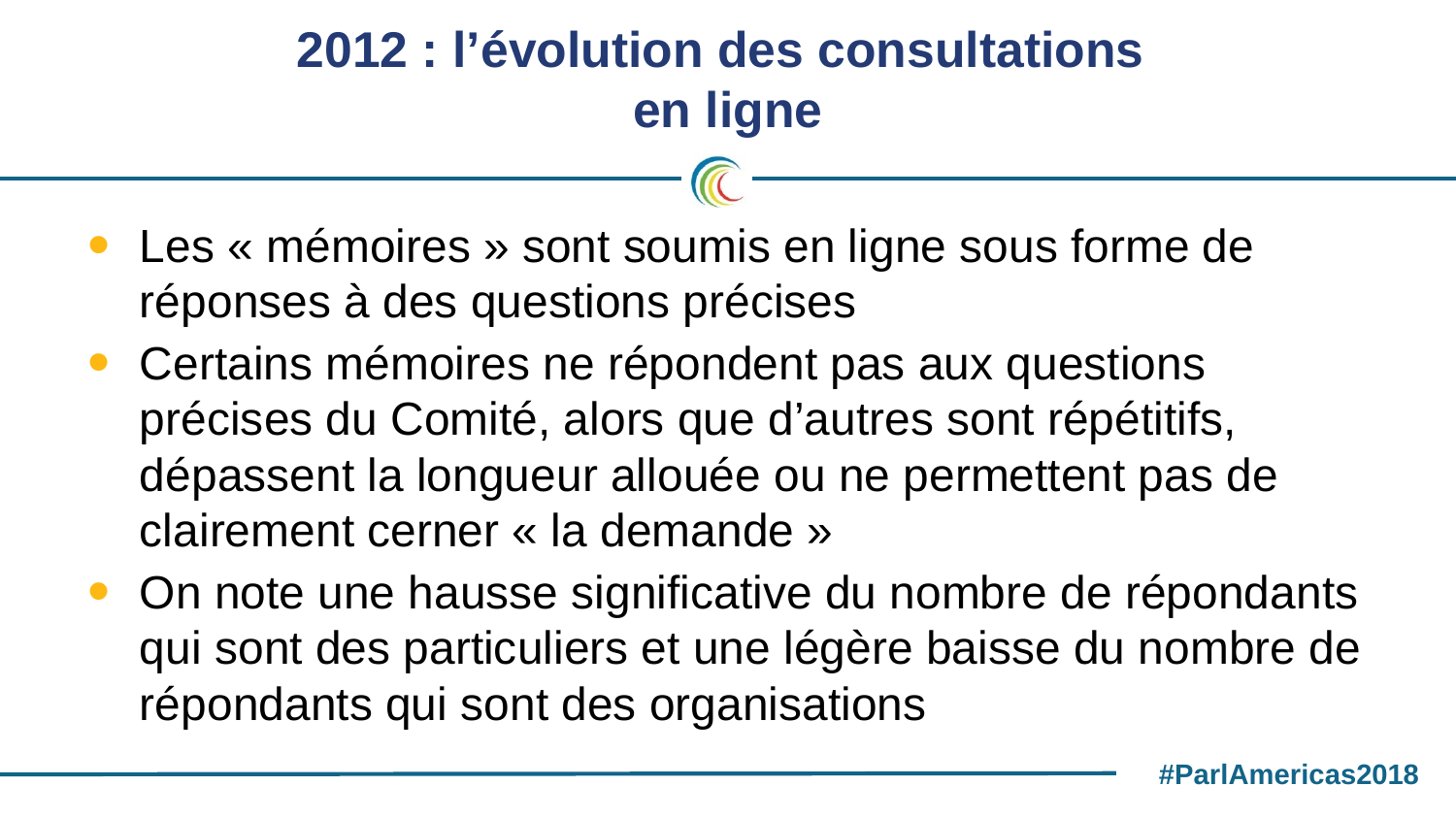

# 2012 : l’évolution des consultations en ligne
Les « mémoires » sont soumis en ligne sous forme de réponses à des questions précises
Certains mémoires ne répondent pas aux questions précises du Comité, alors que d’autres sont répétitifs, dépassent la longueur allouée ou ne permettent pas de clairement cerner « la demande »
On note une hausse significative du nombre de répondants qui sont des particuliers et une légère baisse du nombre de répondants qui sont des organisations

#ParlAmericas2018